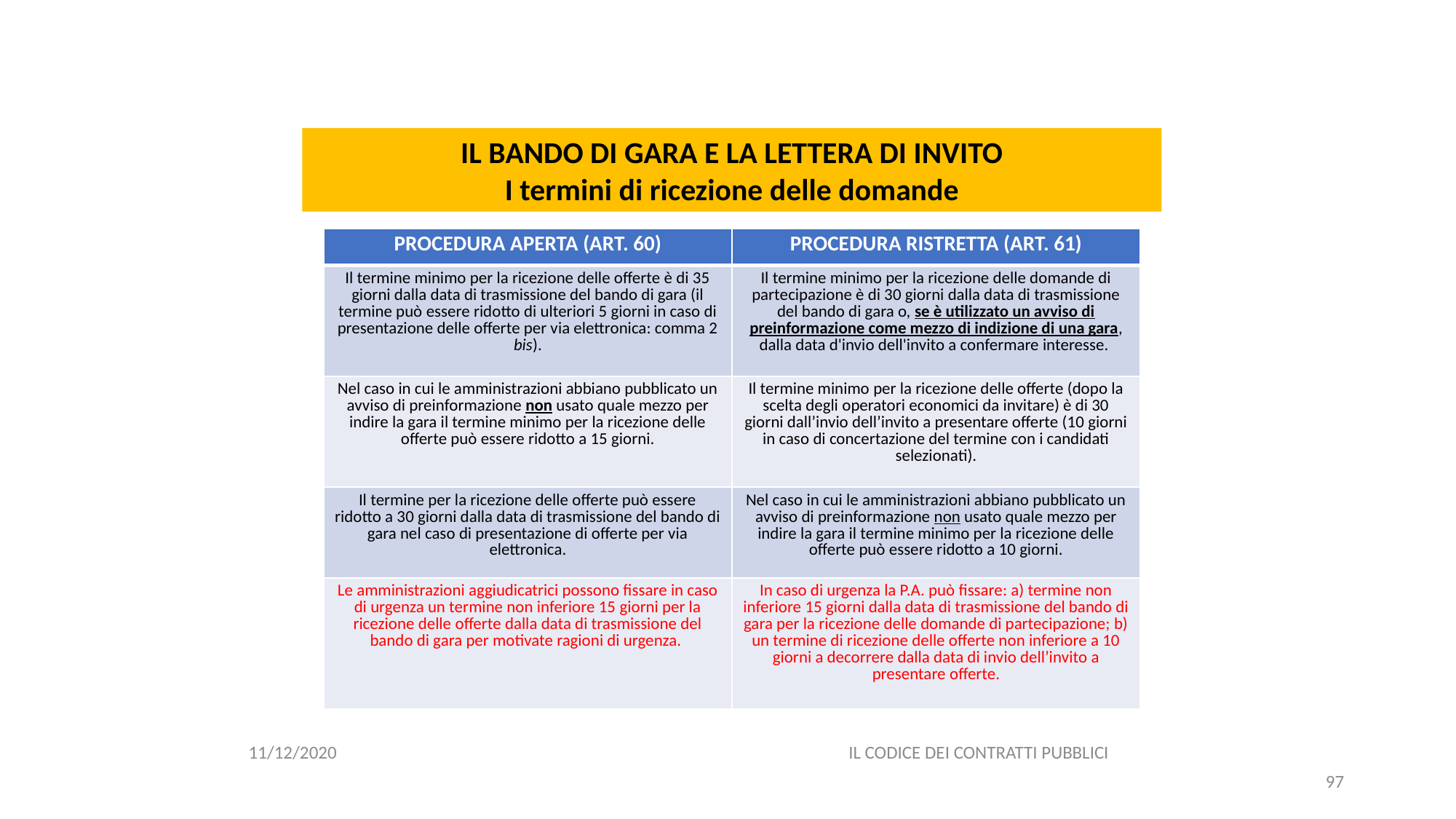

#
IL BANDO DI GARA E LA LETTERA DI INVITO
I termini di ricezione delle domande

| PROCEDURA APERTA (ART. 60) | PROCEDURA RISTRETTA (ART. 61) |
| --- | --- |
| Il termine minimo per la ricezione delle offerte è di 35 giorni dalla data di trasmissione del bando di gara (il termine può essere ridotto di ulteriori 5 giorni in caso di presentazione delle offerte per via elettronica: comma 2 bis). | Il termine minimo per la ricezione delle domande di partecipazione è di 30 giorni dalla data di trasmissione del bando di gara o, se è utilizzato un avviso di preinformazione come mezzo di indizione di una gara, dalla data d'invio dell'invito a confermare interesse. |
| Nel caso in cui le amministrazioni abbiano pubblicato un avviso di preinformazione non usato quale mezzo per indire la gara il termine minimo per la ricezione delle offerte può essere ridotto a 15 giorni. | Il termine minimo per la ricezione delle offerte (dopo la scelta degli operatori economici da invitare) è di 30 giorni dall’invio dell’invito a presentare offerte (10 giorni in caso di concertazione del termine con i candidati selezionati). |
| Il termine per la ricezione delle offerte può essere ridotto a 30 giorni dalla data di trasmissione del bando di gara nel caso di presentazione di offerte per via elettronica. | Nel caso in cui le amministrazioni abbiano pubblicato un avviso di preinformazione non usato quale mezzo per indire la gara il termine minimo per la ricezione delle offerte può essere ridotto a 10 giorni. |
| Le amministrazioni aggiudicatrici possono fissare in caso di urgenza un termine non inferiore 15 giorni per la ricezione delle offerte dalla data di trasmissione del bando di gara per motivate ragioni di urgenza. | In caso di urgenza la P.A. può fissare: a) termine non inferiore 15 giorni dalla data di trasmissione del bando di gara per la ricezione delle domande di partecipazione; b) un termine di ricezione delle offerte non inferiore a 10 giorni a decorrere dalla data di invio dell’invito a presentare offerte. |

11/12/2020
IL CODICE DEI CONTRATTI PUBBLICI
97